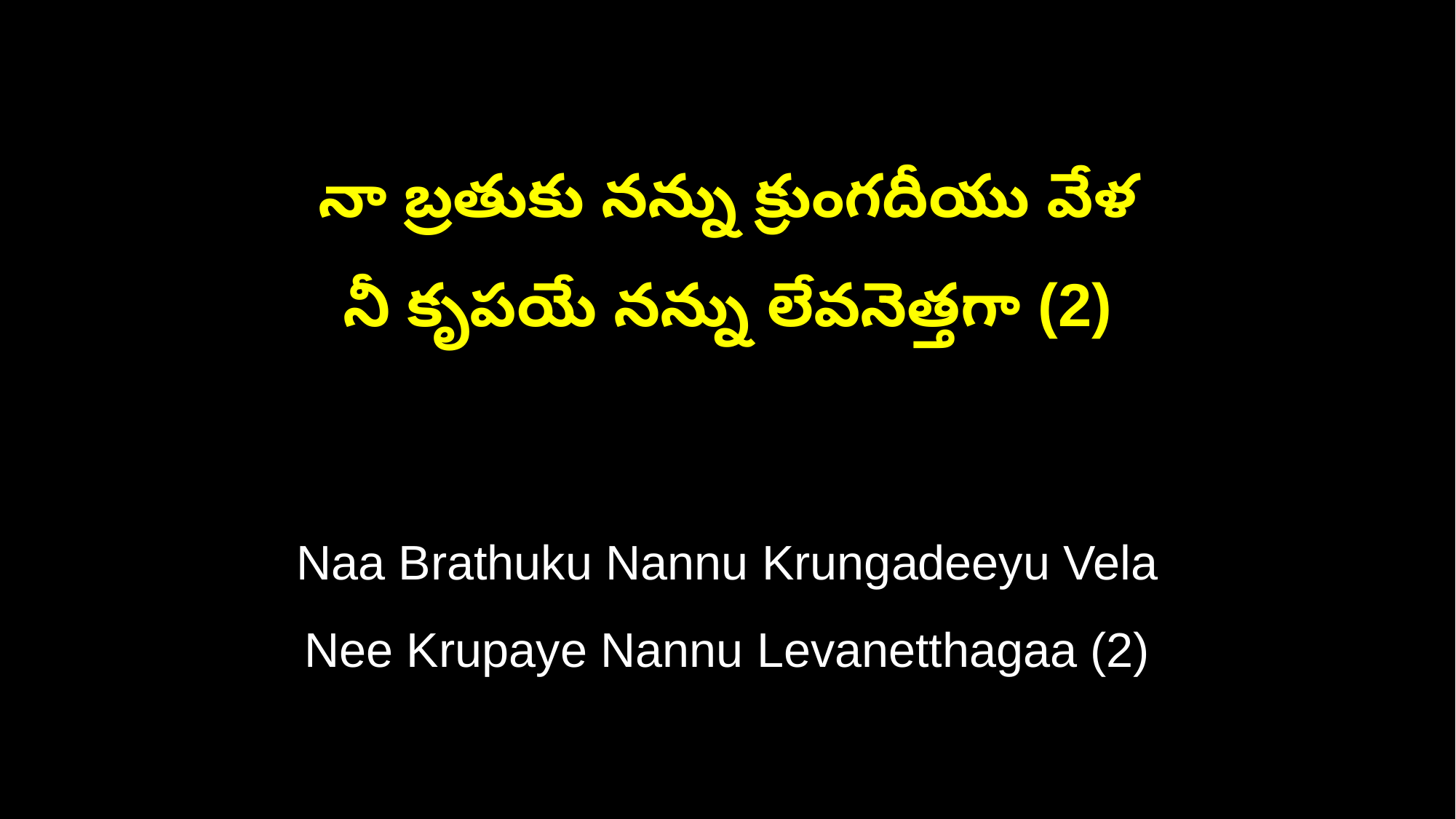

నా బ్రతుకు నన్ను క్రుంగదీయు వేళ
నీ కృపయే నన్ను లేవనెత్తగా (2)
Naa Brathuku Nannu Krungadeeyu Vela
Nee Krupaye Nannu Levanetthagaa (2)